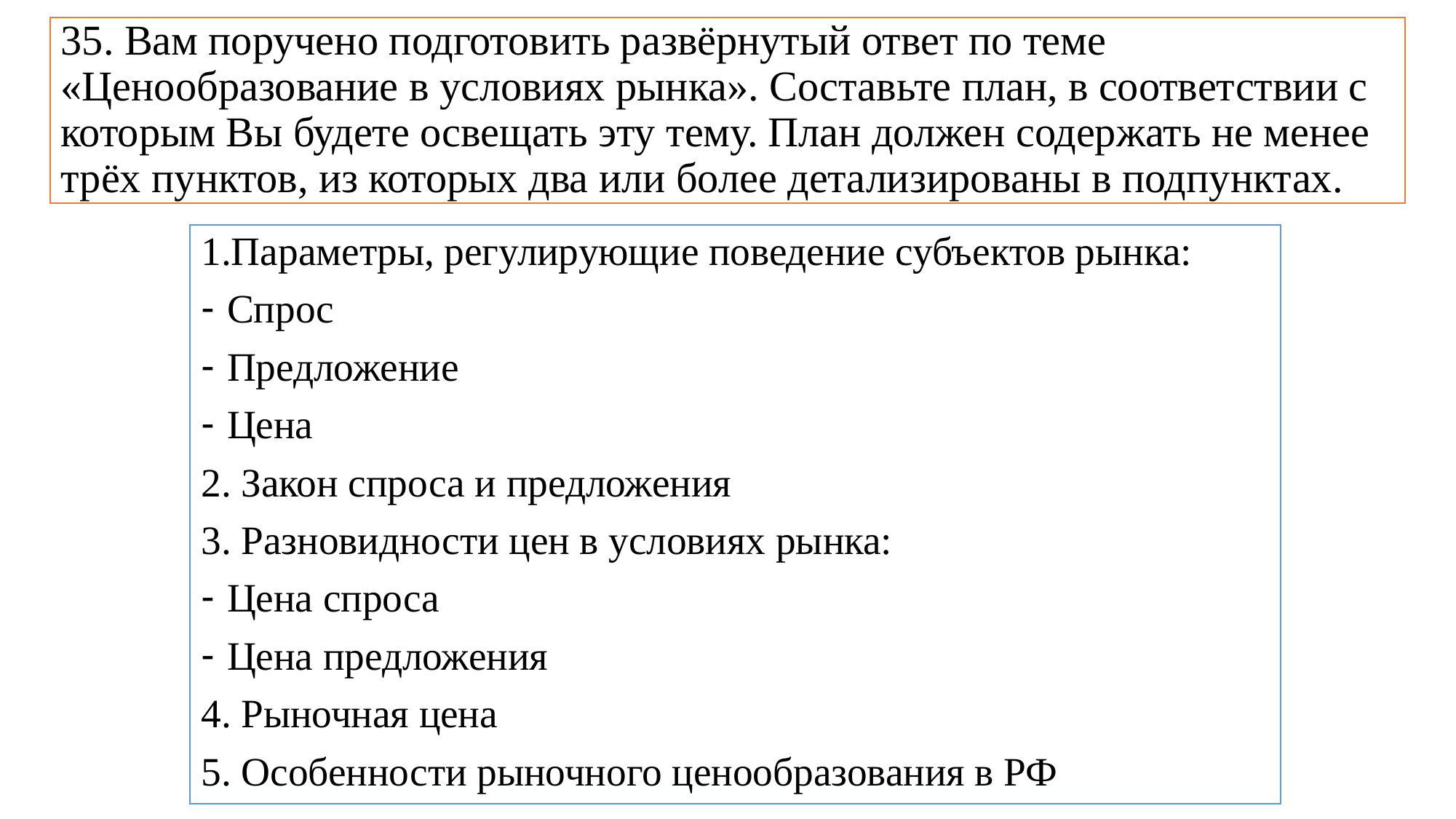

# 35. Вам поручено подготовить развёрнутый ответ по теме «Ценообразование в условиях рынка». Составьте план, в соответствии с которым Вы будете освещать эту тему. План должен содержать не менее трёх пунктов, из которых два или более детализированы в подпунктах.
1.Параметры, регулирующие поведение субъектов рынка:
Спрос
Предложение
Цена
2. Закон спроса и предложения
3. Разновидности цен в условиях рынка:
Цена спроса
Цена предложения
4. Рыночная цена
5. Особенности рыночного ценообразования в РФ